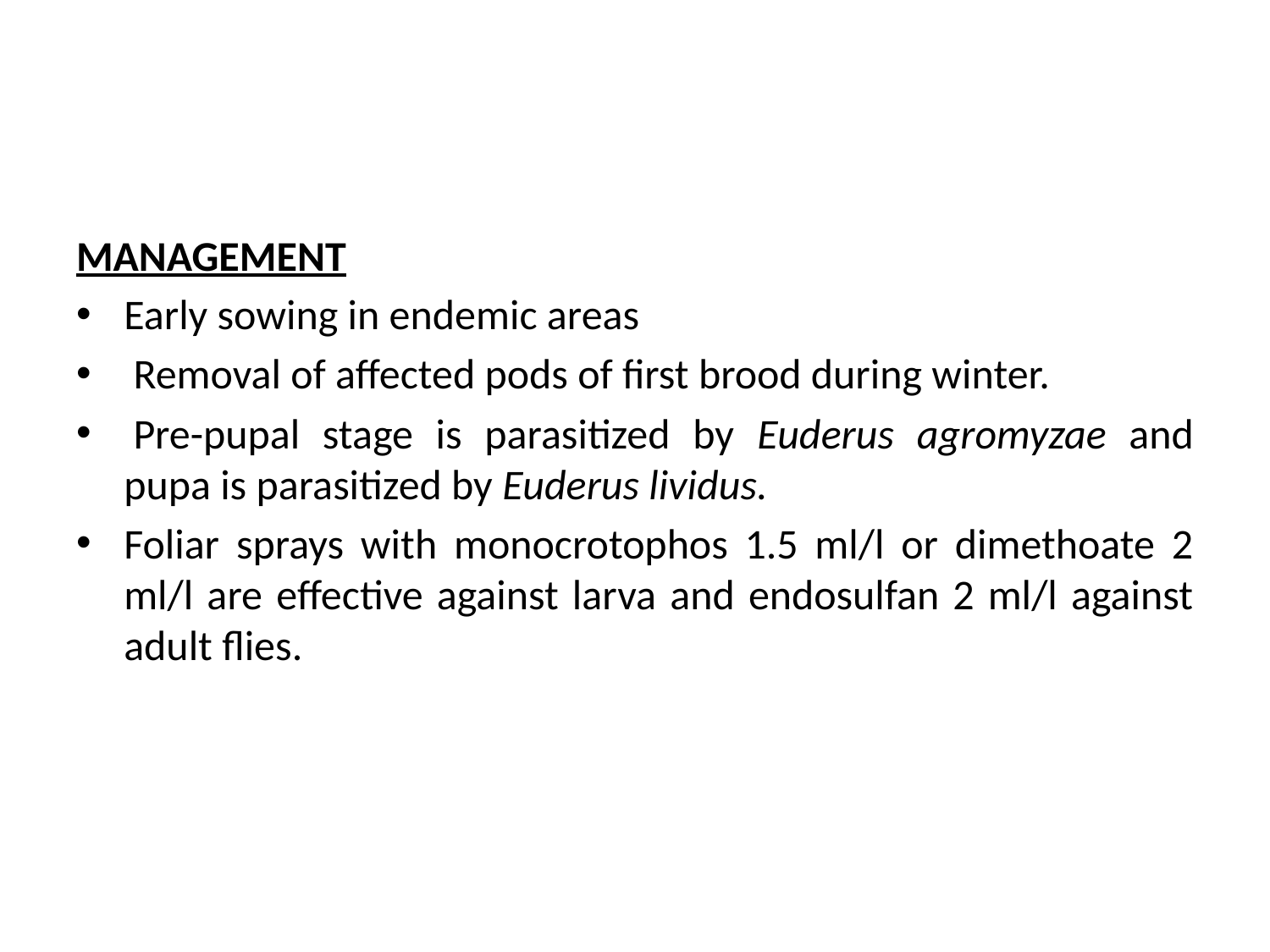

#
MANAGEMENT
Early sowing in endemic areas
 Removal of affected pods of first brood during winter.
 Pre-pupal stage is parasitized by Euderus agromyzae and pupa is parasitized by Euderus lividus.
Foliar sprays with monocrotophos 1.5 ml/l or dimethoate 2 ml/l are effective against larva and endosulfan 2 ml/l against adult flies.